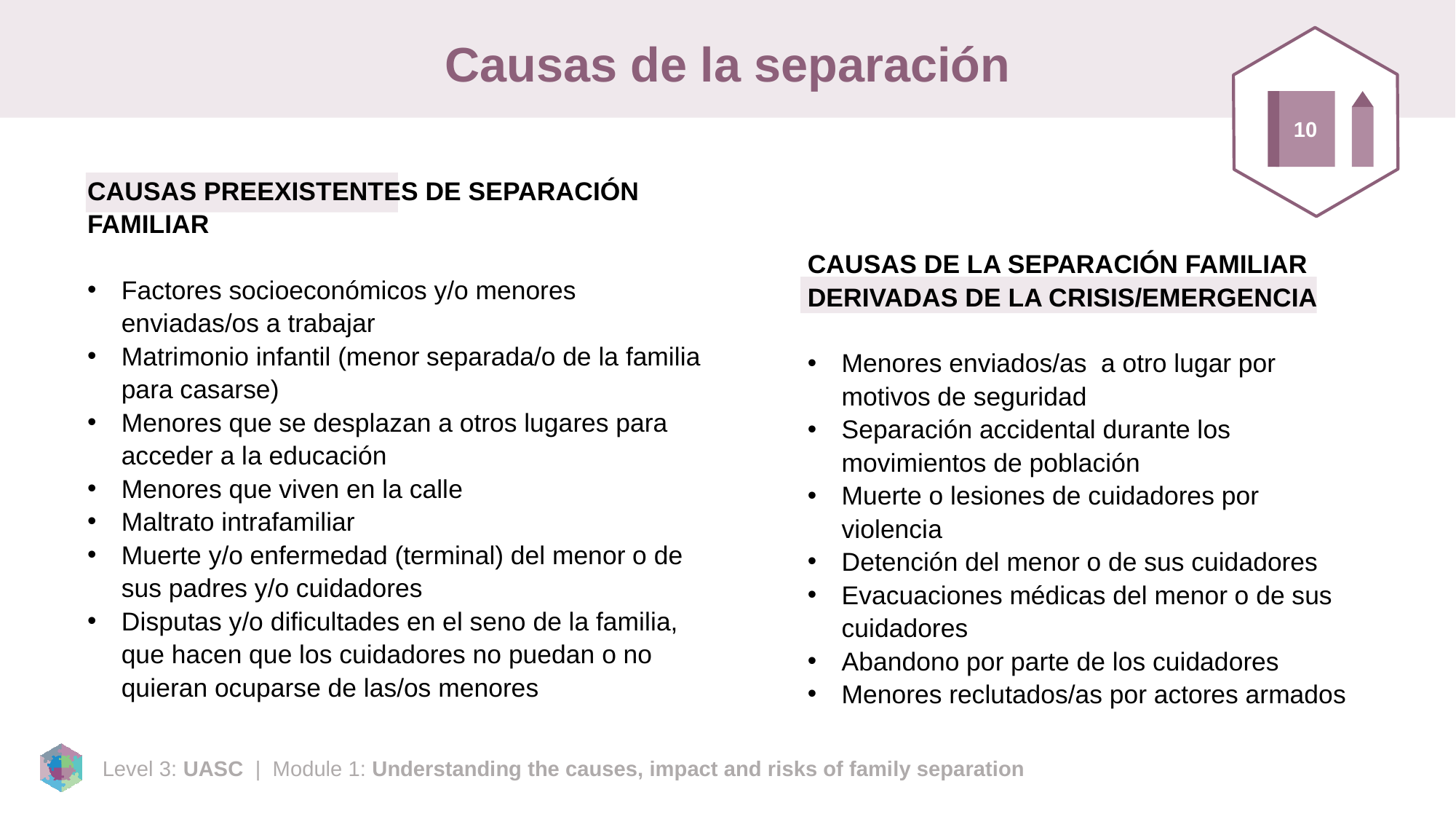

# Causas de la separación

10

CAUSAS PREEXISTENTES DE SEPARACIÓN FAMILIAR

Factores socioeconómicos y/o menores enviadas/os a trabajar
Matrimonio infantil (menor separada/o de la familia para casarse)
Menores que se desplazan a otros lugares para acceder a la educación
Menores que viven en la calle
Maltrato intrafamiliar
Muerte y/o enfermedad (terminal) del menor o de sus padres y/o cuidadores
Disputas y/o dificultades en el seno de la familia, que hacen que los cuidadores no puedan o no quieran ocuparse de las/os menores

CAUSAS DE LA SEPARACIÓN FAMILIAR DERIVADAS DE LA CRISIS/EMERGENCIA

Menores enviados/as  a otro lugar por motivos de seguridad
Separación accidental durante los movimientos de población
Muerte o lesiones de cuidadores por violencia
Detención del menor o de sus cuidadores
Evacuaciones médicas del menor o de sus cuidadores
Abandono por parte de los cuidadores
Menores reclutados/as por actores armados